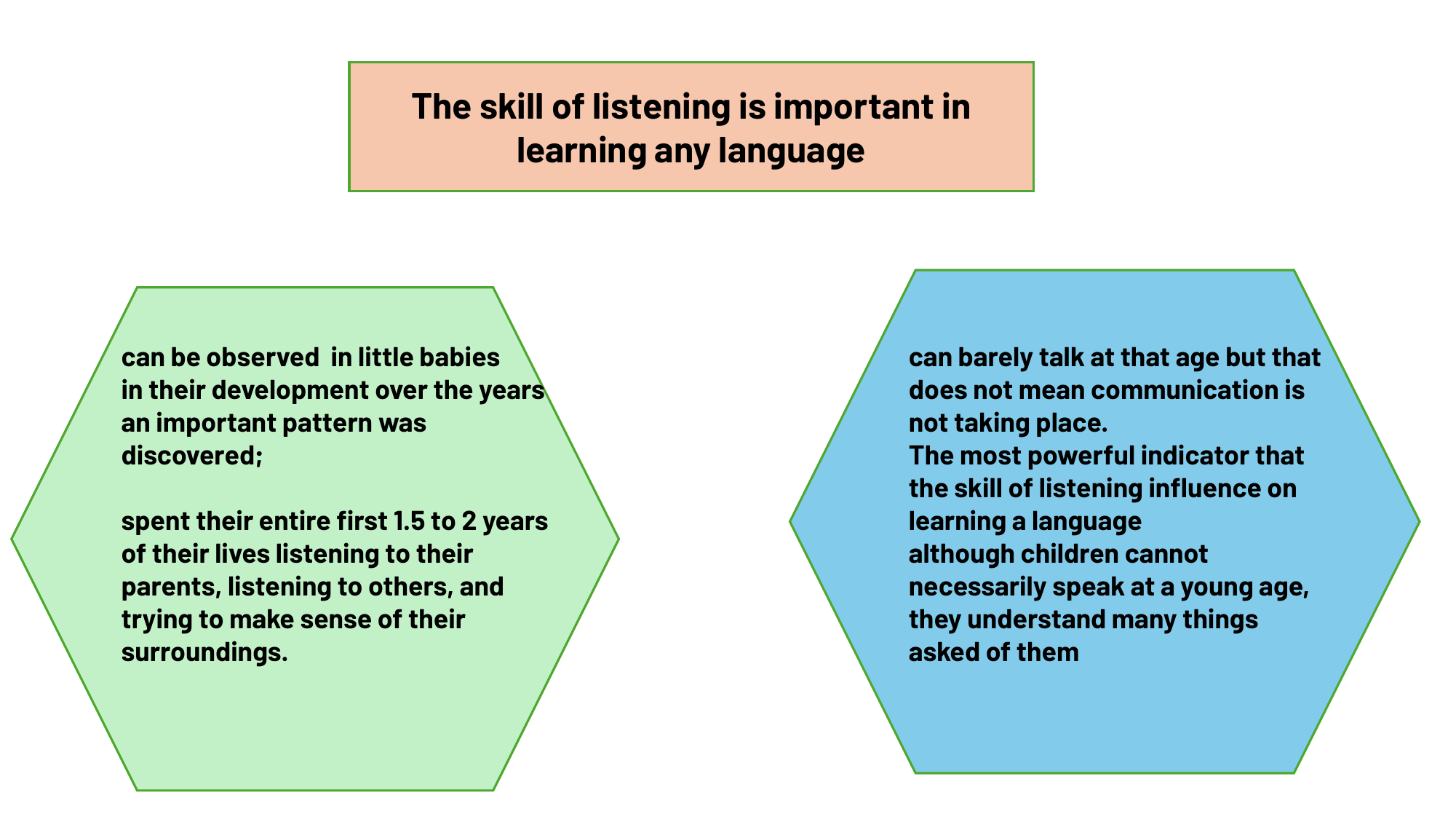

The skill of listening is important in learning any language

can barely talk at that age but that does not mean communication is not taking place.
The most powerful indicator that the skill of listening influence on learning a language
although children cannot necessarily speak at a young age, they understand many things asked of them
can be observed  in little babies
in their development over the years
an important pattern was discovered;

spent their entire first 1.5 to 2 years of their lives listening to their parents, listening to others, and trying to make sense of their surroundings.